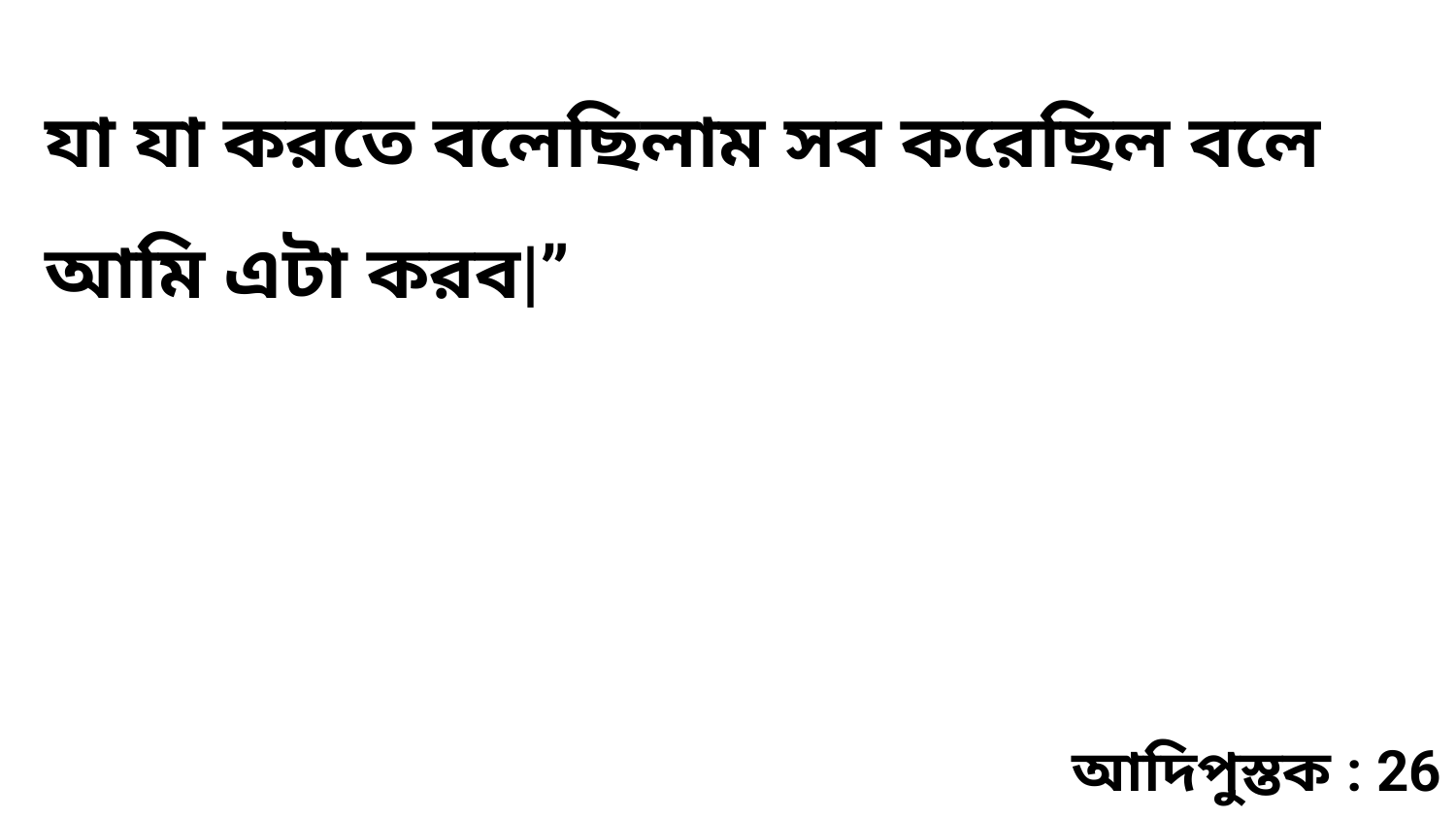

যা যা করতে বলেছিলাম সব করেছিল বলে আমি এটা করব|”
আদিপুস্তক : 26